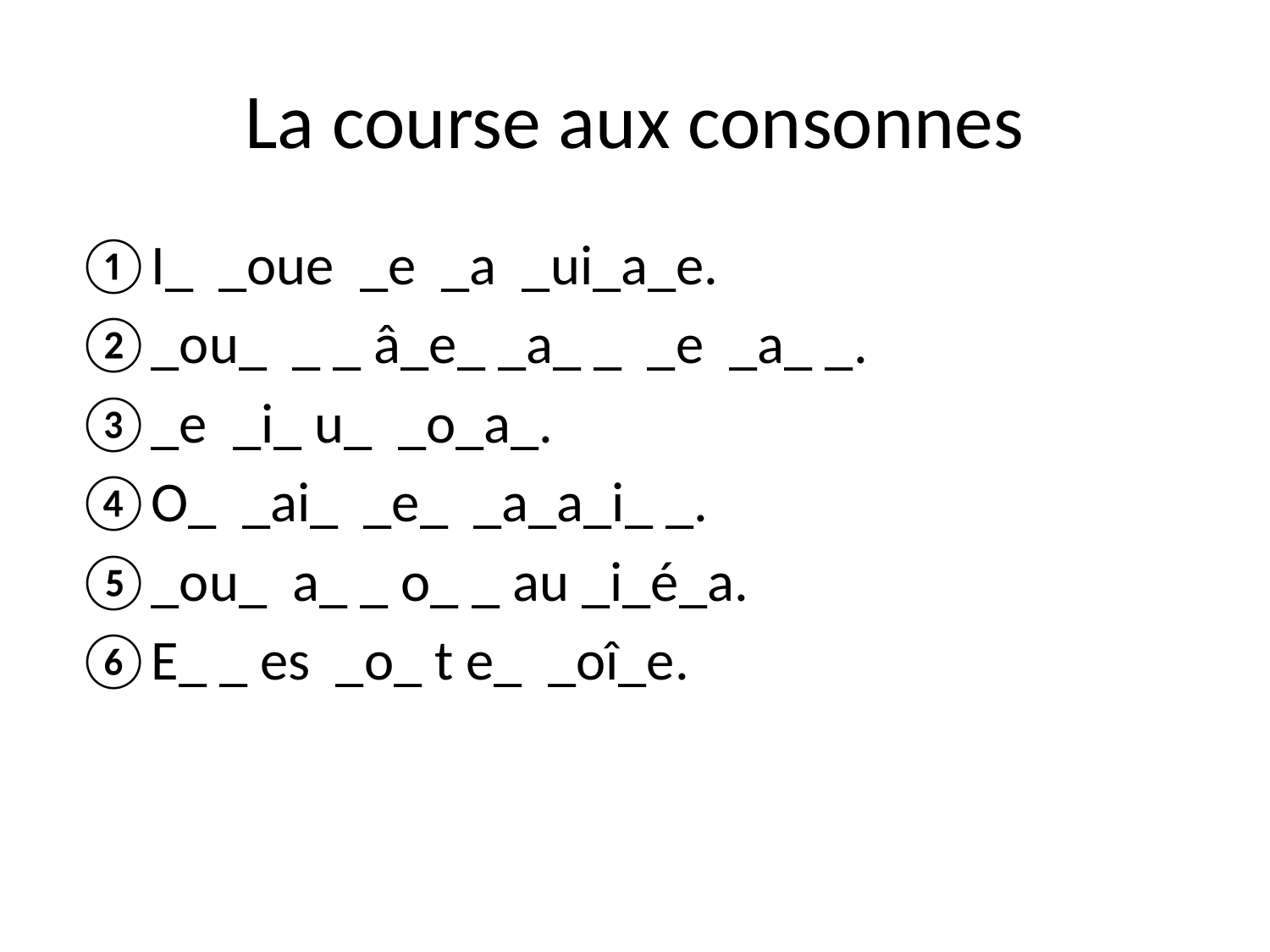

# La course aux consonnes
I_  _oue  _e  _a  _ui_a_e.
_ou_  _ _ â_e_ _a_ _  _e  _a_ _.
_e  _i_ u_  _o_a_.
O_  _ai_  _e_  _a_a_i_ _.
_ou_  a_ _ o_ _ au _i_é_a.
E_ _ es  _o_ t e_  _oî_e.